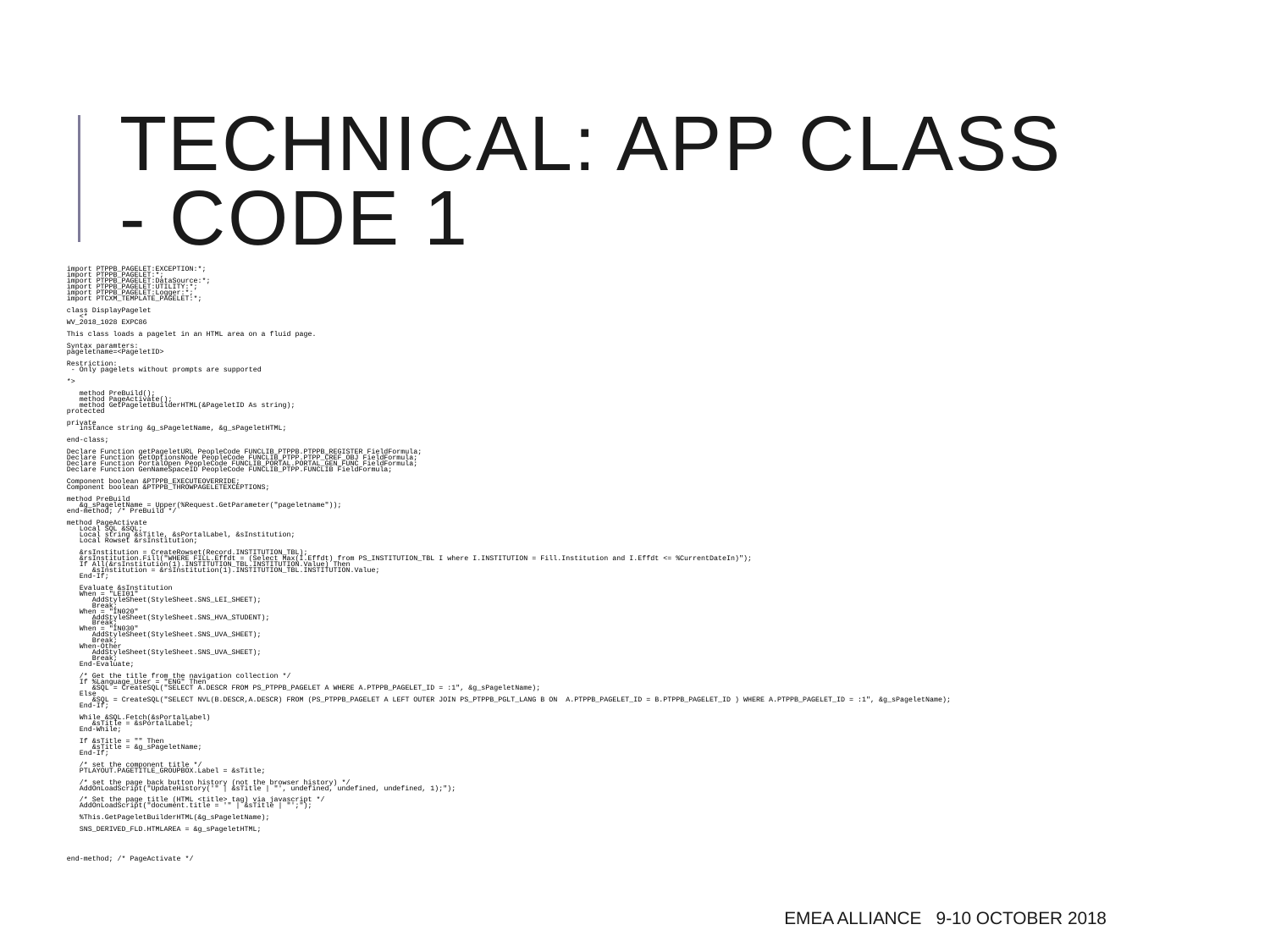

# Technical: App Class - Code 1
import PTPPB_PAGELET:EXCEPTION:*;
import PTPPB_PAGELET:*;
import PTPPB_PAGELET:DataSource:*;
import PTPPB_PAGELET:UTILITY:*;
import PTPPB_PAGELET:Logger:*;
import PTCXM_TEMPLATE_PAGELET:*;

class DisplayPagelet
   <*
WV_2018_1028 EXPC86

This class loads a pagelet in an HTML area on a fluid page.

Syntax paramters:
pageletname=<PageletID>

Restriction:
 - Only pagelets without prompts are supported

*>

   method PreBuild();
   method PageActivate();
   method GetPageletBuilderHTML(&PageletID As string);
protected

private
   instance string &g_sPageletName, &g_sPageletHTML;

end-class;

Declare Function getPageletURL PeopleCode FUNCLIB_PTPPB.PTPPB_REGISTER FieldFormula;
Declare Function GetOptionsNode PeopleCode FUNCLIB_PTPP.PTPP_CREF_OBJ FieldFormula;
Declare Function PortalOpen PeopleCode FUNCLIB_PORTAL.PORTAL_GEN_FUNC FieldFormula;
Declare Function GenNameSpaceID PeopleCode FUNCLIB_PTPP.FUNCLIB FieldFormula;

Component boolean &PTPPB_EXECUTEOVERRIDE;
Component boolean &PTPPB_THROWPAGELETEXCEPTIONS;

method PreBuild
   &g_sPageletName = Upper(%Request.GetParameter("pageletname"));
end-method; /* PreBuild */

method PageActivate
   Local SQL &SQL;
   Local string &sTitle, &sPortalLabel, &sInstitution;
   Local Rowset &rsInstitution;

   &rsInstitution = CreateRowset(Record.INSTITUTION_TBL);
   &rsInstitution.Fill("WHERE FILL.Effdt = (Select Max(I.Effdt) from PS_INSTITUTION_TBL I where I.INSTITUTION = Fill.Institution and I.Effdt <= %CurrentDateIn)");
   If All(&rsInstitution(1).INSTITUTION_TBL.INSTITUTION.Value) Then
      &sInstitution = &rsInstitution(1).INSTITUTION_TBL.INSTITUTION.Value;
   End-If;

   Evaluate &sInstitution
   When = "LEI01"
      AddStyleSheet(StyleSheet.SNS_LEI_SHEET);
      Break;
   When = "IN020"
      AddStyleSheet(StyleSheet.SNS_HVA_STUDENT);
      Break;
   When = "IN030"
      AddStyleSheet(StyleSheet.SNS_UVA_SHEET);
      Break;
   When-Other
      AddStyleSheet(StyleSheet.SNS_UVA_SHEET);
      Break;
   End-Evaluate;

   /* Get the title from the navigation collection */
   If %Language_User = "ENG" Then
      &SQL = CreateSQL("SELECT A.DESCR FROM PS_PTPPB_PAGELET A WHERE A.PTPPB_PAGELET_ID = :1", &g_sPageletName);
   Else
      &SQL = CreateSQL("SELECT NVL(B.DESCR,A.DESCR) FROM (PS_PTPPB_PAGELET A LEFT OUTER JOIN PS_PTPPB_PGLT_LANG B ON  A.PTPPB_PAGELET_ID = B.PTPPB_PAGELET_ID ) WHERE A.PTPPB_PAGELET_ID = :1", &g_sPageletName);
   End-If;

   While &SQL.Fetch(&sPortalLabel)
      &sTitle = &sPortalLabel;
   End-While;

   If &sTitle = "" Then
      &sTitle = &g_sPageletName;
   End-If;

   /* set the component title */
   PTLAYOUT.PAGETITLE_GROUPBOX.Label = &sTitle;

   /* set the page back button history (not the browser history) */
   AddOnLoadScript("UpdateHistory('" | &sTitle | "', undefined, undefined, undefined, 1);");

   /* Set the page title (HTML <title> tag) via javascript */
   AddOnLoadScript("document.title = '" | &sTitle | "';");

   %This.GetPageletBuilderHTML(&g_sPageletName);

   SNS_DERIVED_FLD.HTMLAREA = &g_sPageletHTML;

end-method; /* PageActivate */
EMEA Alliance   9-10 October 2018